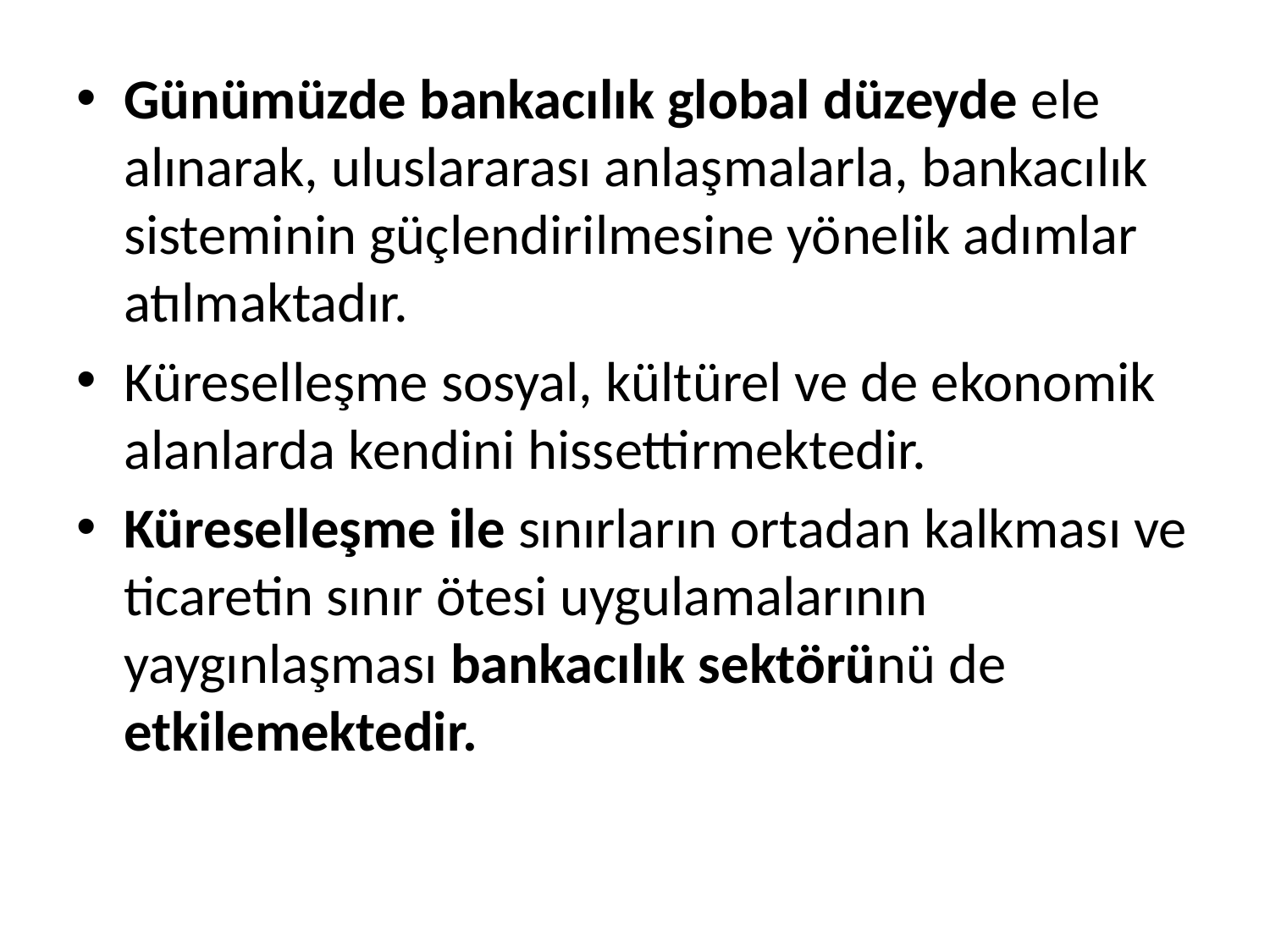

Günümüzde bankacılık global düzeyde ele alınarak, uluslararası anlaşmalarla, bankacılık sisteminin güçlendirilmesine yönelik adımlar atılmaktadır.
Küreselleşme sosyal, kültürel ve de ekonomik alanlarda kendini hissettirmektedir.
Küreselleşme ile sınırların ortadan kalkması ve ticaretin sınır ötesi uygulamalarının yaygınlaşması bankacılık sektörünü de etkilemektedir.